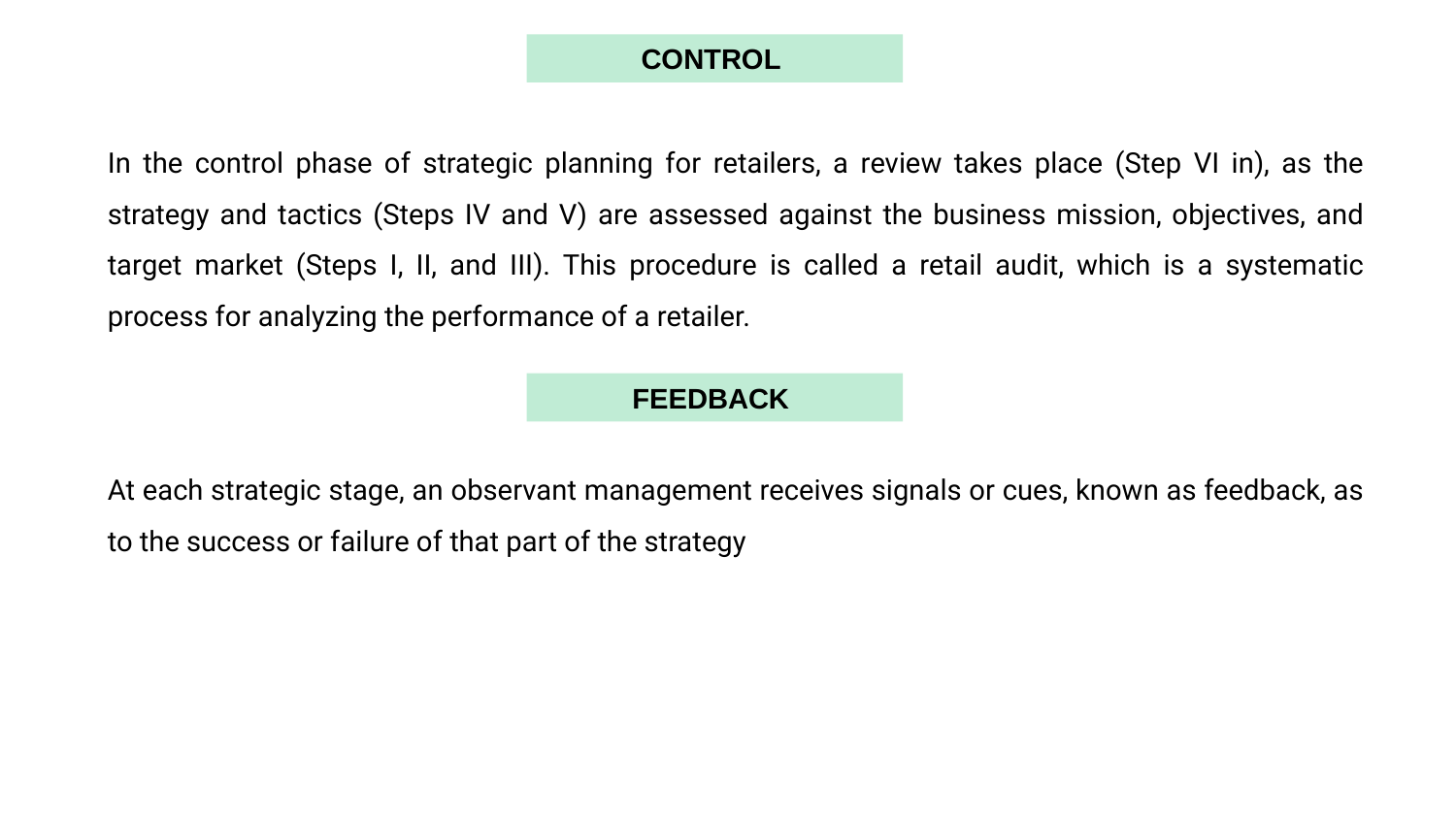

CONTROL
In the control phase of strategic planning for retailers, a review takes place (Step VI in), as the strategy and tactics (Steps IV and V) are assessed against the business mission, objectives, and target market (Steps I, II, and III). This procedure is called a retail audit, which is a systematic process for analyzing the performance of a retailer.
FEEDBACK
At each strategic stage, an observant management receives signals or cues, known as feedback, as to the success or failure of that part of the strategy